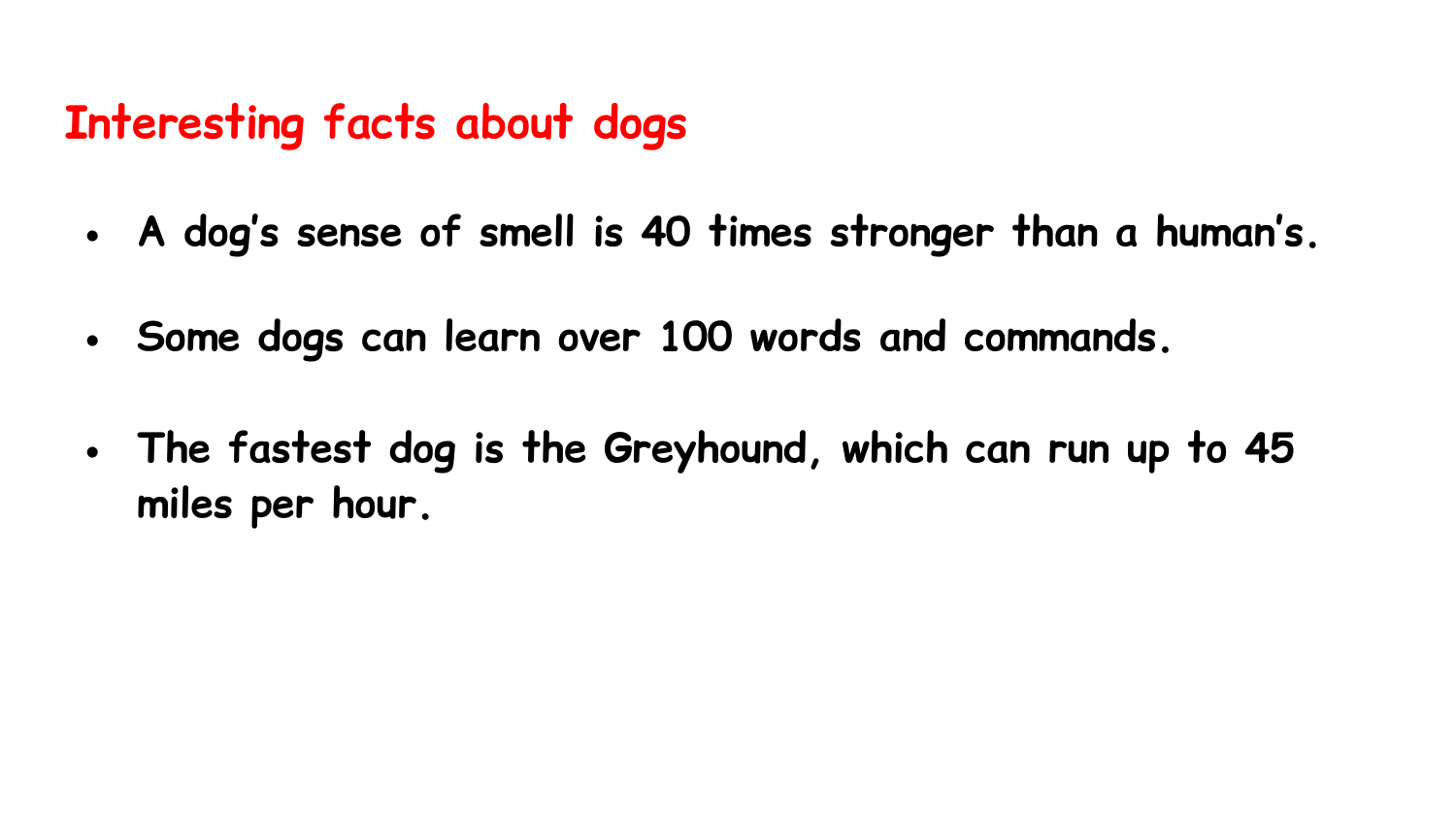

# Interesting facts about dogs

A dog’s sense of smell is 40 times stronger than a human’s.
Some dogs can learn over 100 words and commands.
The fastest dog is the Greyhound, which can run up to 45 miles per hour.